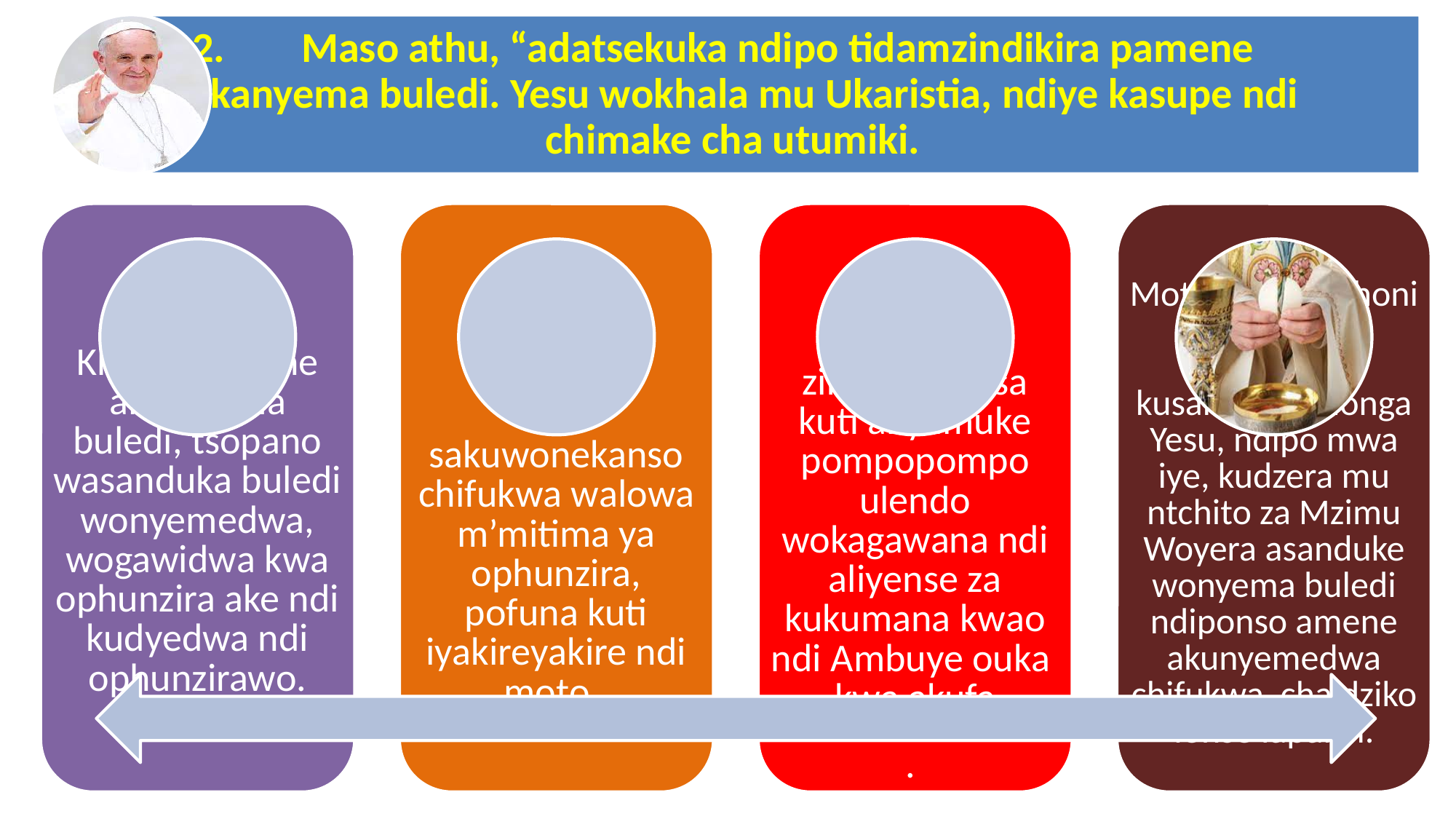

2.	Maso athu, “adatsekuka ndipo tidamzindikira pamene   ankanyema buledi. Yesu wokhala mu Ukaristia, ndiye kasupe ndi chimake cha utumiki.
#
Khristu, amene amanyema buledi, tsopano wasanduka buledi wonyemedwa, wogawidwa kwa ophunzira ake ndi kudyedwa ndi ophunzirawo.
Yesu  sakuwonekanso chifukwa walowa m’mitima ya ophunzira, pofuna kuti iyakireyakire ndi moto.
Ndipo izi zikuwachititsa kuti anyamuke pompopompo ulendo wokagawana ndi aliyense za kukumana kwao ndi Ambuye ouka
kwa akufa
.
Motero, wamishoni aliyense, akuyenera kusanduka, monga Yesu, ndipo mwa iye, kudzera mu ntchito za Mzimu Woyera asanduke wonyema buledi ndiponso amene akunyemedwa chifukwa  cha dziko lonse lapansi.